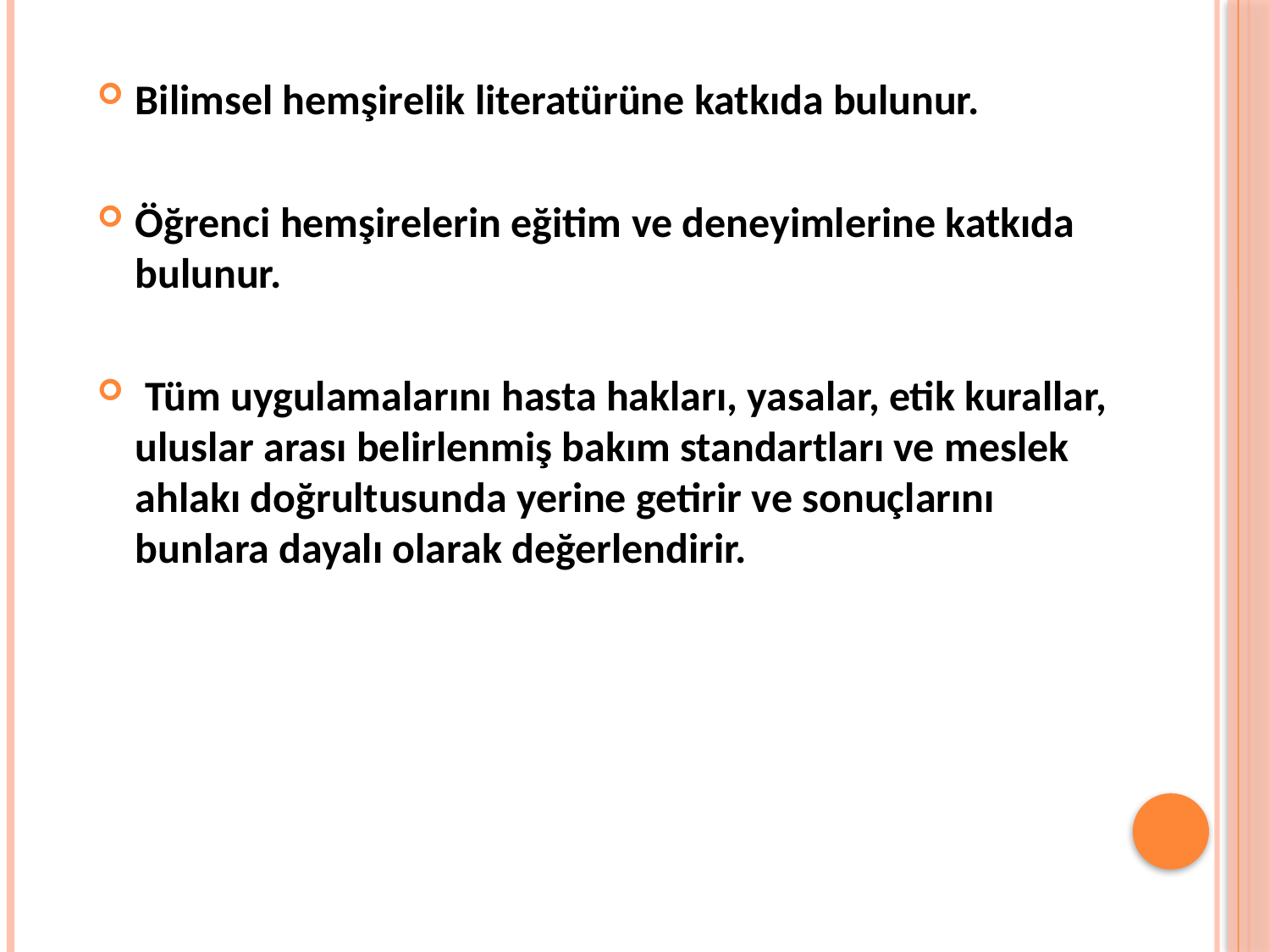

Bilimsel hemşirelik literatürüne katkıda bulunur.

Öğrenci hemşirelerin eğitim ve deneyimlerine katkıda bulunur.

 Tüm uygulamalarını hasta hakları, yasalar, etik kurallar, uluslar arası belirlenmiş bakım standartları ve meslek ahlakı doğrultusunda yerine getirir ve sonuçlarını bunlara dayalı olarak değerlendirir.